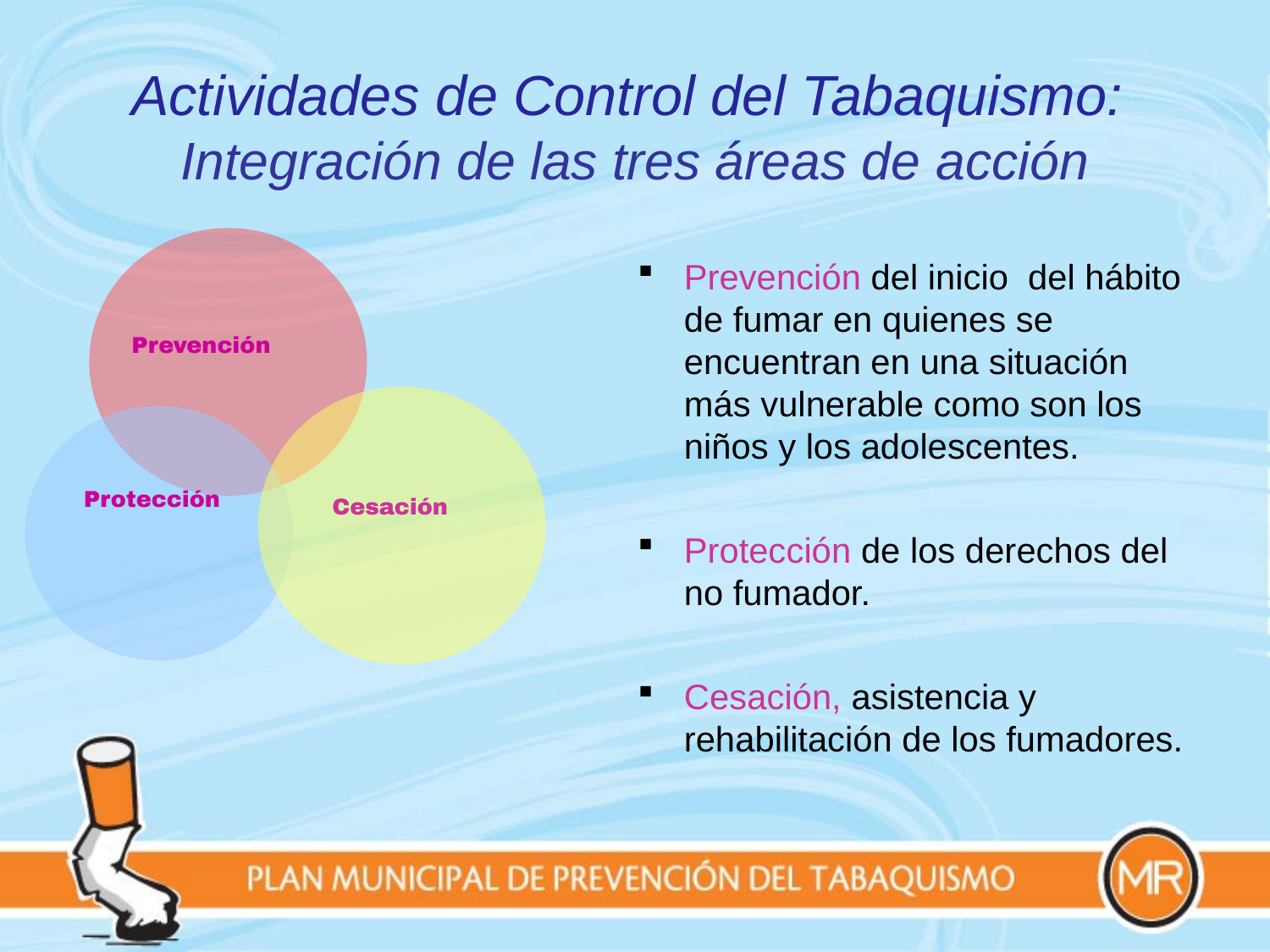

Actividades de Control del Tabaquismo:  Integración de las tres áreas de acción

Prevención
Prevención del inicio  del hábito de fumar en quienes se encuentran en una situación más vulnerable como son los niños y los adolescentes.

Protección de los derechos del no fumador.

Cesación, asistencia y rehabilitación de los fumadores.

Cesación

Protección